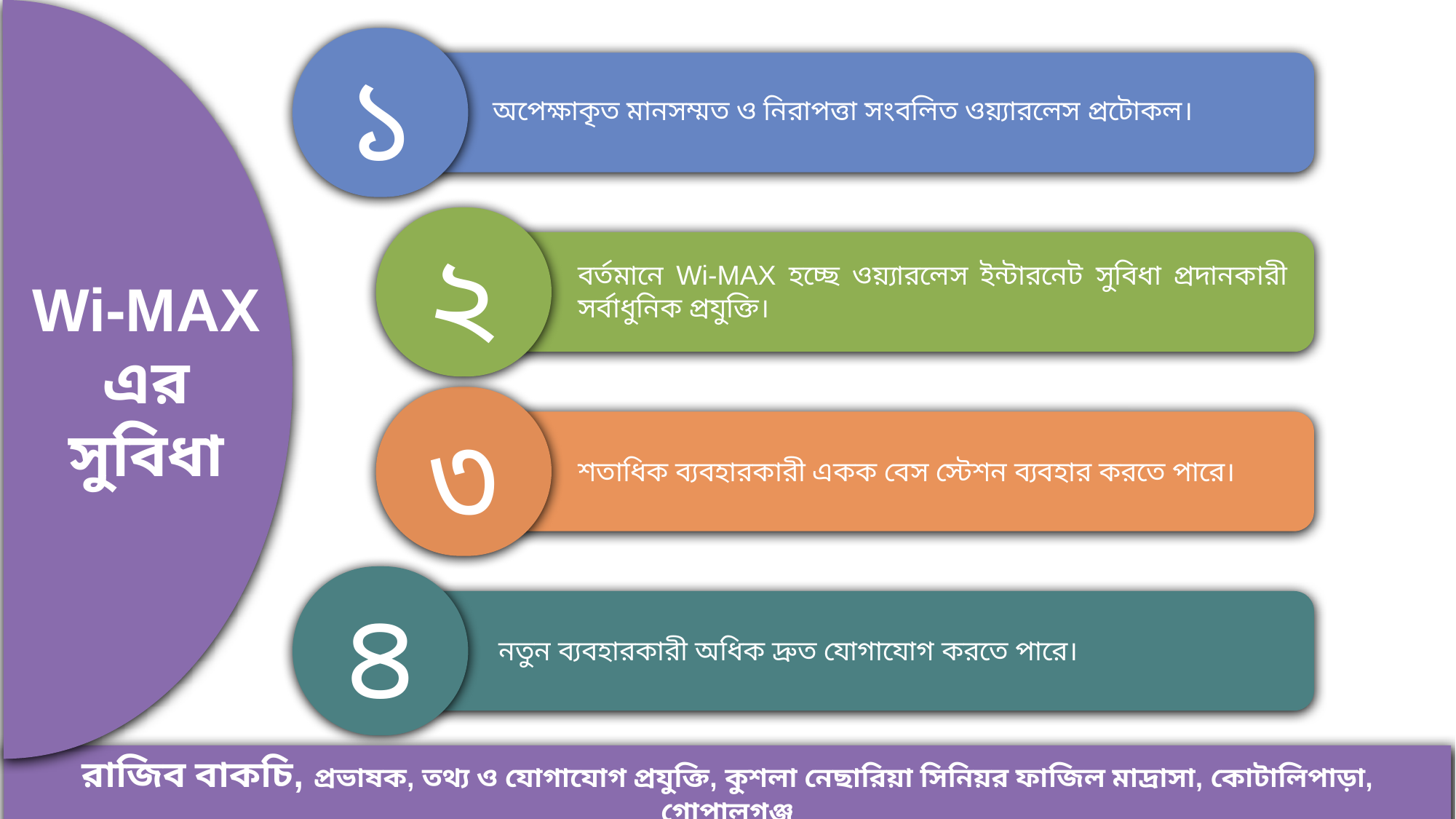

Wi-MAX
এর
সুবিধা
১

অপেক্ষাকৃত মানসম্মত ও নিরাপত্তা সংবলিত ওয়্যারলেস প্রটোকল।
২

বর্তমানে Wi-MAX হচ্ছে ওয়্যারলেস ইন্টারনেট সুবিধা প্রদানকারী সর্বাধুনিক প্রযুক্তি।
৩

শতাধিক ব্যবহারকারী একক বেস স্টেশন ব্যবহার করতে পারে।
৪

নতুন ব্যবহারকারী অধিক দ্রুত যোগাযোগ করতে পারে।
রাজিব বাকচি, প্রভাষক, তথ্য ও যোগাযোগ প্রযুক্তি, কুশলা নেছারিয়া সিনিয়র ফাজিল মাদ্রাসা, কোটালিপাড়া, গোপালগঞ্জ